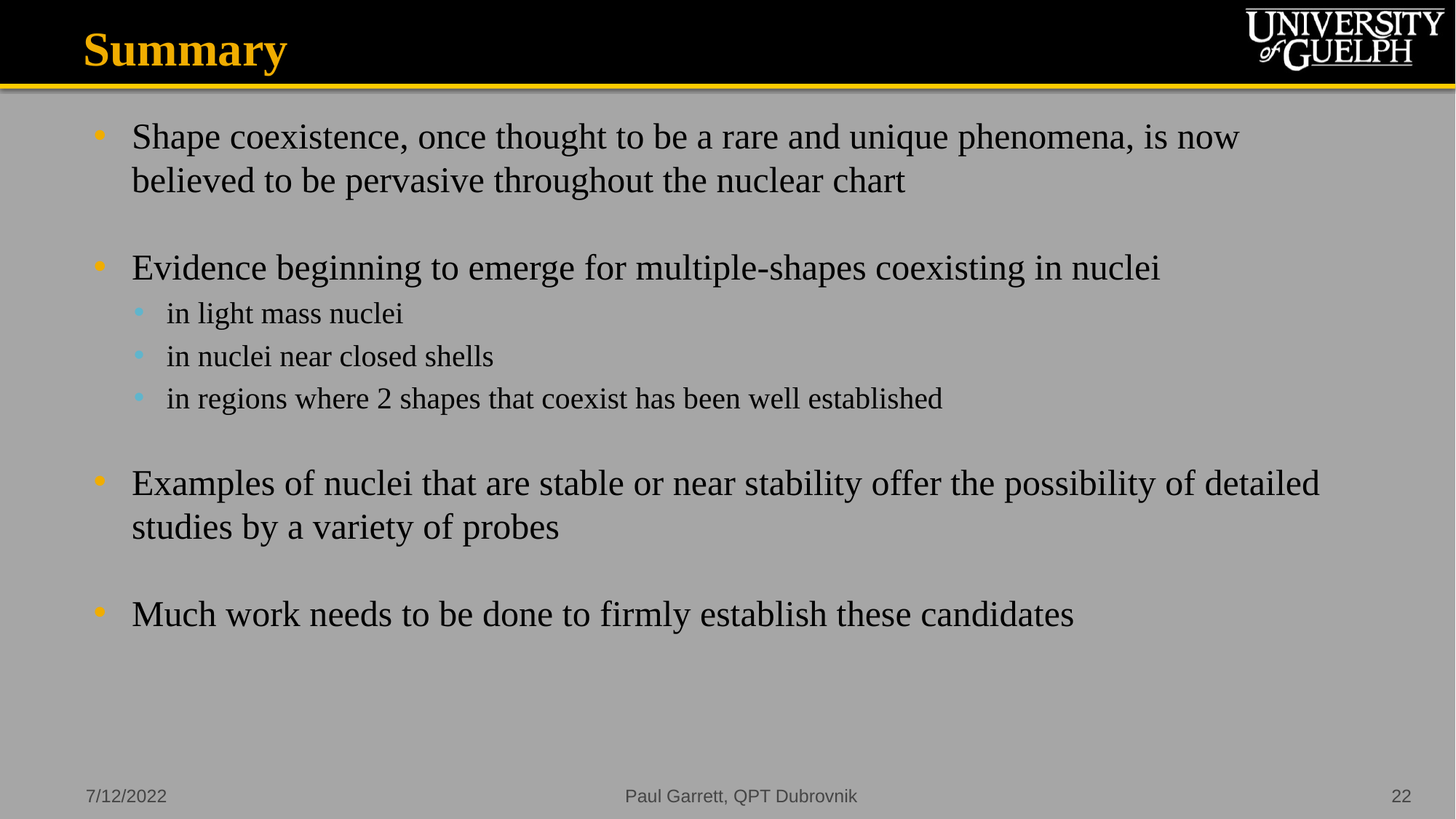

# Summary
Shape coexistence, once thought to be a rare and unique phenomena, is now believed to be pervasive throughout the nuclear chart

Evidence beginning to emerge for multiple-shapes coexisting in nuclei
in light mass nuclei
in nuclei near closed shells
in regions where 2 shapes that coexist has been well established

Examples of nuclei that are stable or near stability offer the possibility of detailed studies by a variety of probes

Much work needs to be done to firmly establish these candidates
7/12/2022
Paul Garrett, QPT Dubrovnik
22